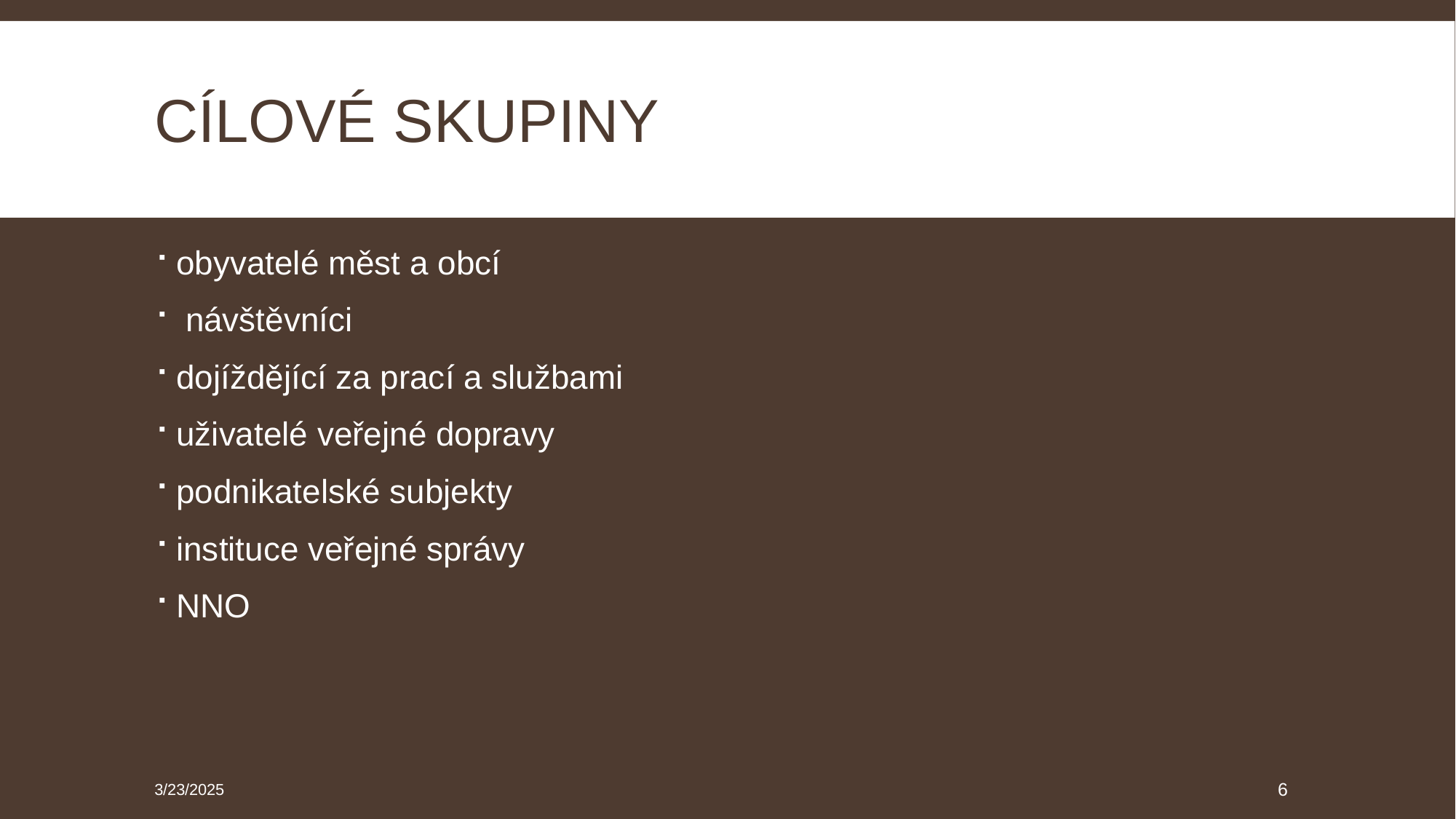

# cílové skupiny
obyvatelé měst a obcí
 návštěvníci
dojíždějící za prací a službami
uživatelé veřejné dopravy
podnikatelské subjekty
instituce veřejné správy
NNO
3/23/2025
6